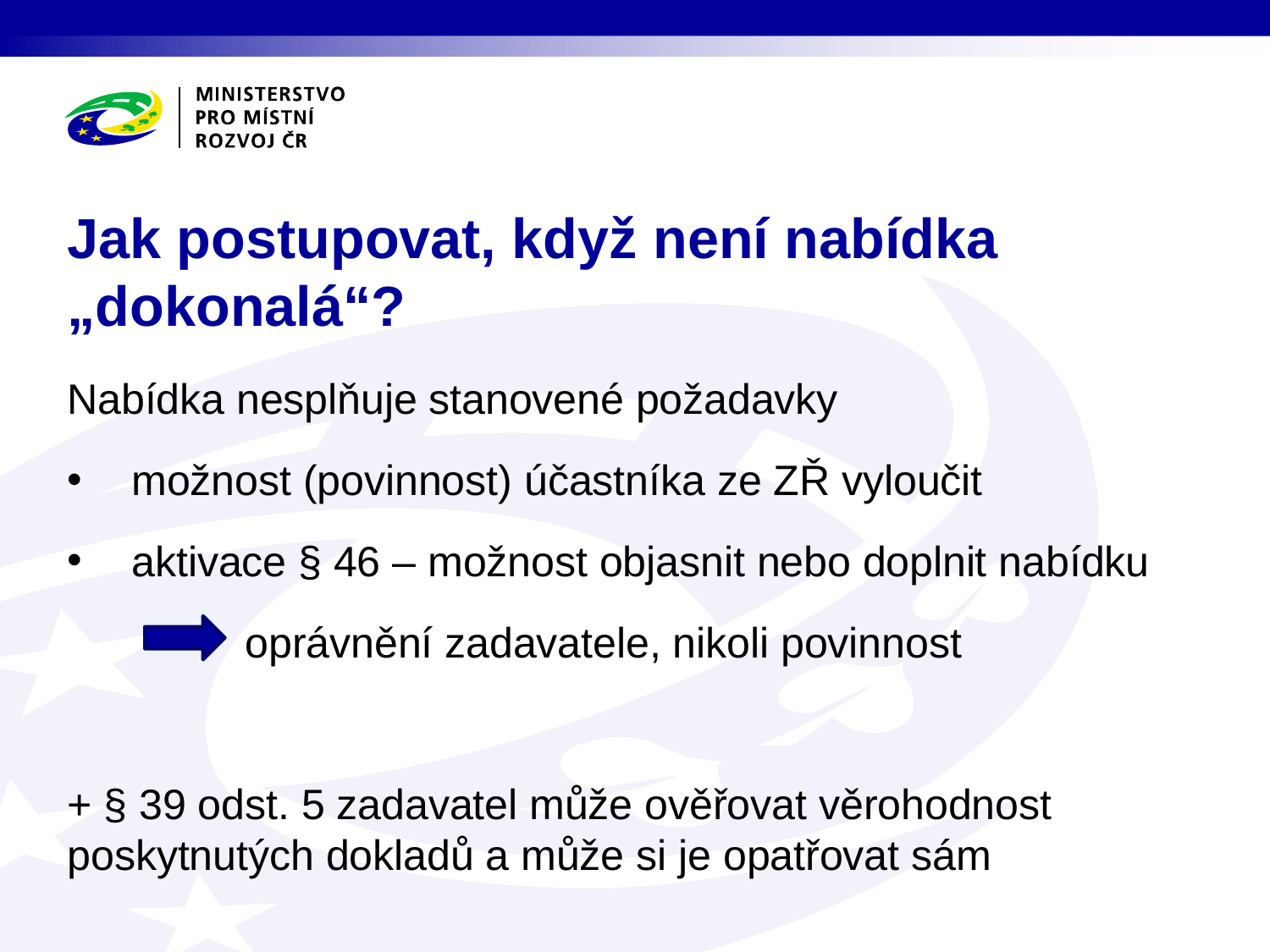

# Jak postupovat, když není nabídka „dokonalá“?
Nabídka nesplňuje stanovené požadavky
možnost (povinnost) účastníka ze ZŘ vyloučit
aktivace § 46 – možnost objasnit nebo doplnit nabídku
               oprávnění zadavatele, nikoli povinnost

+ § 39 odst. 5 zadavatel může ověřovat věrohodnost poskytnutých dokladů a může si je opatřovat sám